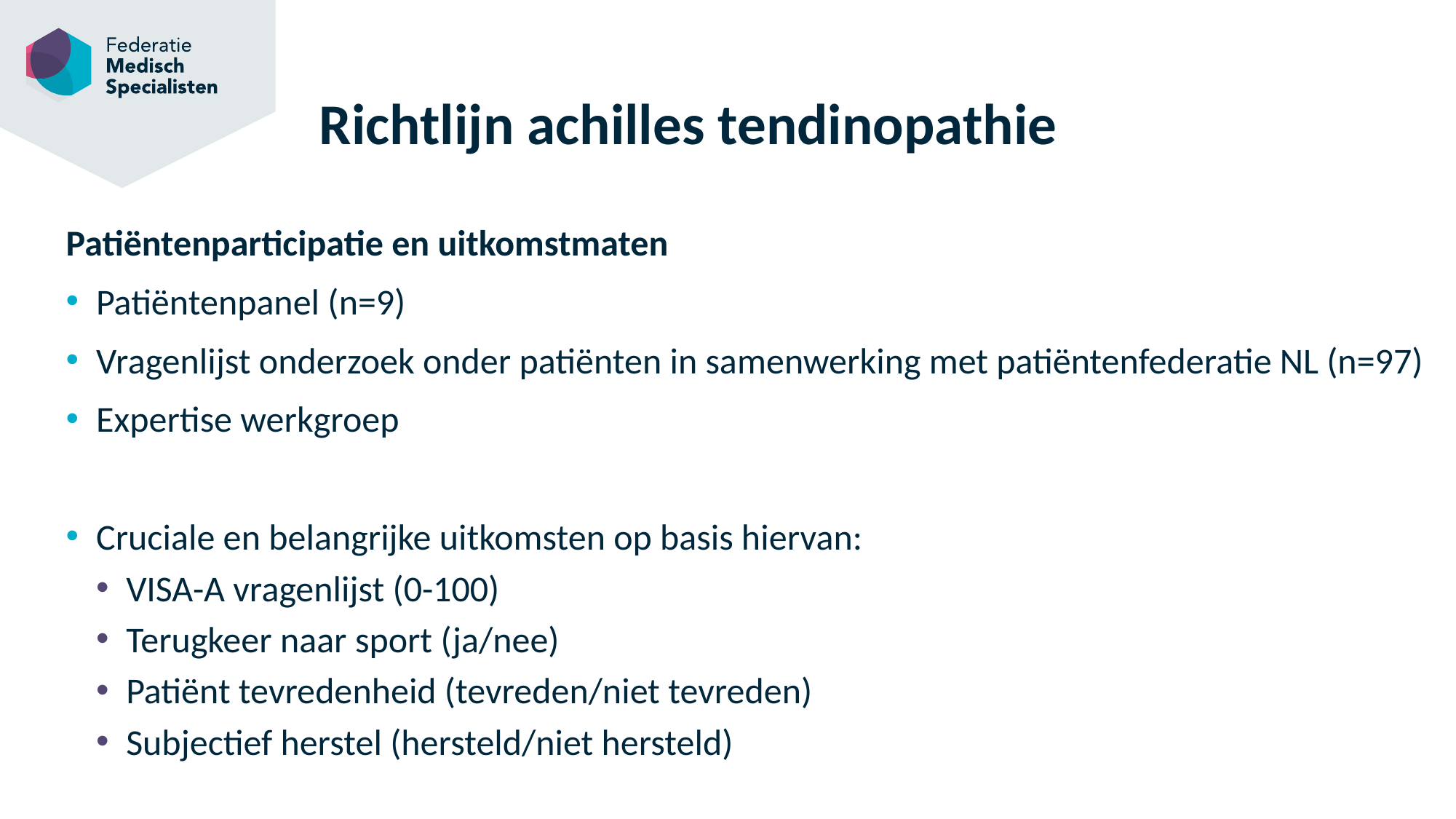

# Richtlijn achilles tendinopathie
Patiëntenparticipatie en uitkomstmaten
Patiëntenpanel (n=9)
Vragenlijst onderzoek onder patiënten in samenwerking met patiëntenfederatie NL (n=97)
Expertise werkgroep

Cruciale en belangrijke uitkomsten op basis hiervan:
VISA-A vragenlijst (0-100)
Terugkeer naar sport (ja/nee)
Patiënt tevredenheid (tevreden/niet tevreden)
Subjectief herstel (hersteld/niet hersteld)